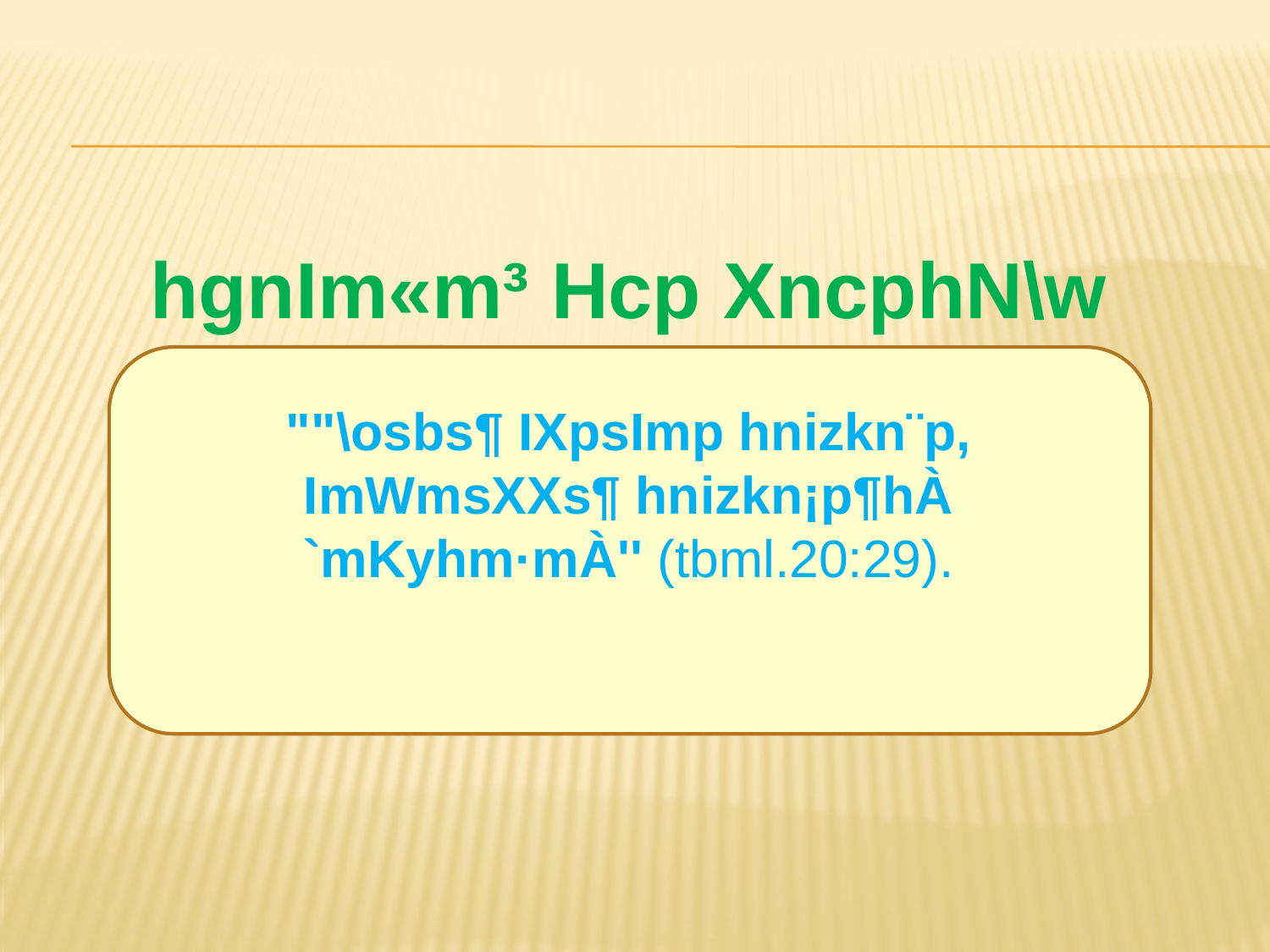

hgnIm«m³ Hcp XncphN\w

""\osbs¶ I­XpsIm­p hnizkn¨p, ImWmsXXs¶ hnizkn¡p¶hÀ `mKyhm·mÀ'' (tbml.20:29).